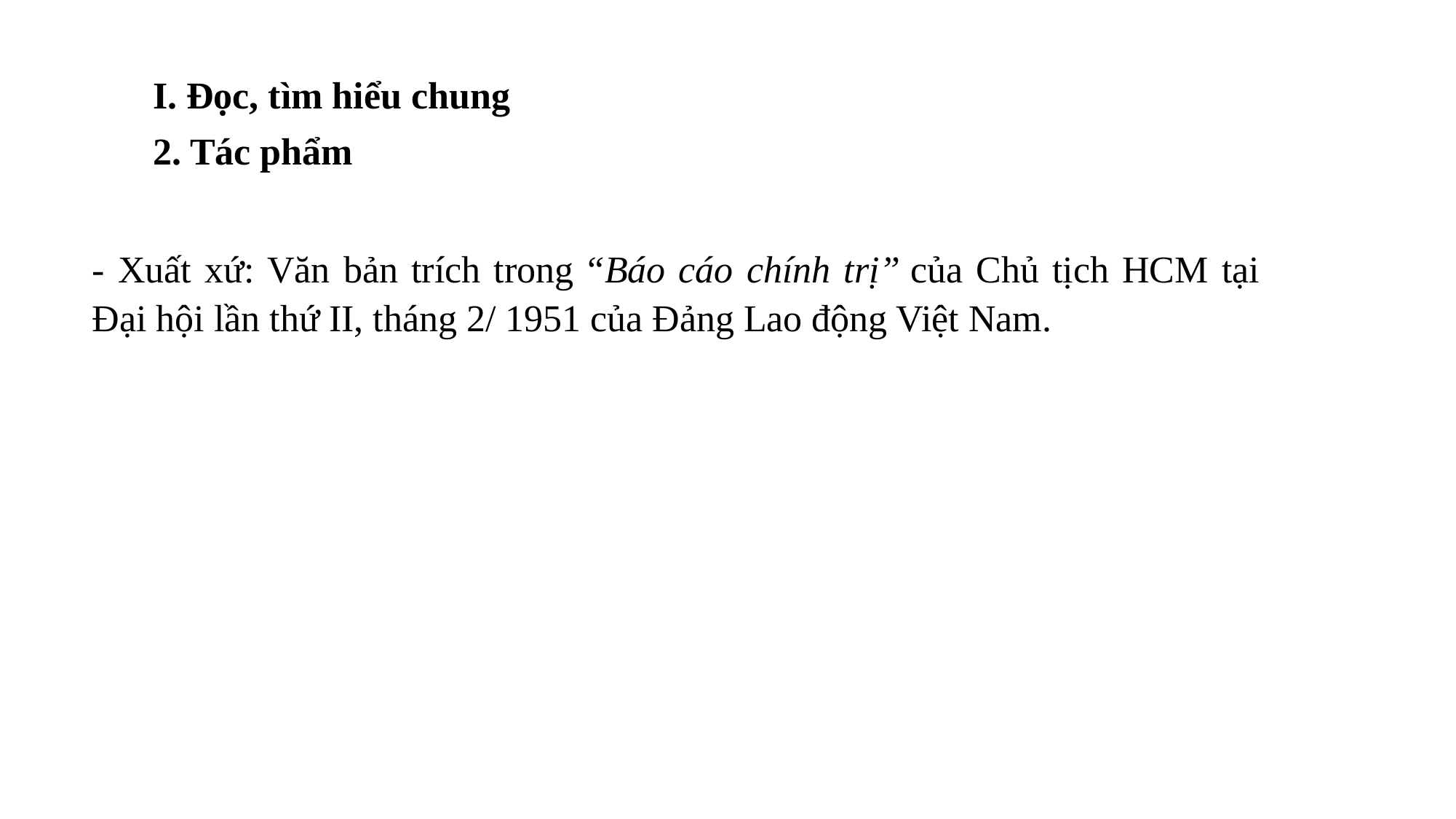

I. Đọc, tìm hiểu chung
2. Tác phẩm

- Xuất xứ: Văn bản trích trong “Báo cáo chính trị” của Chủ tịch HCM tại Đại hội lần thứ II, tháng 2/ 1951 của Đảng Lao động Việt Nam.